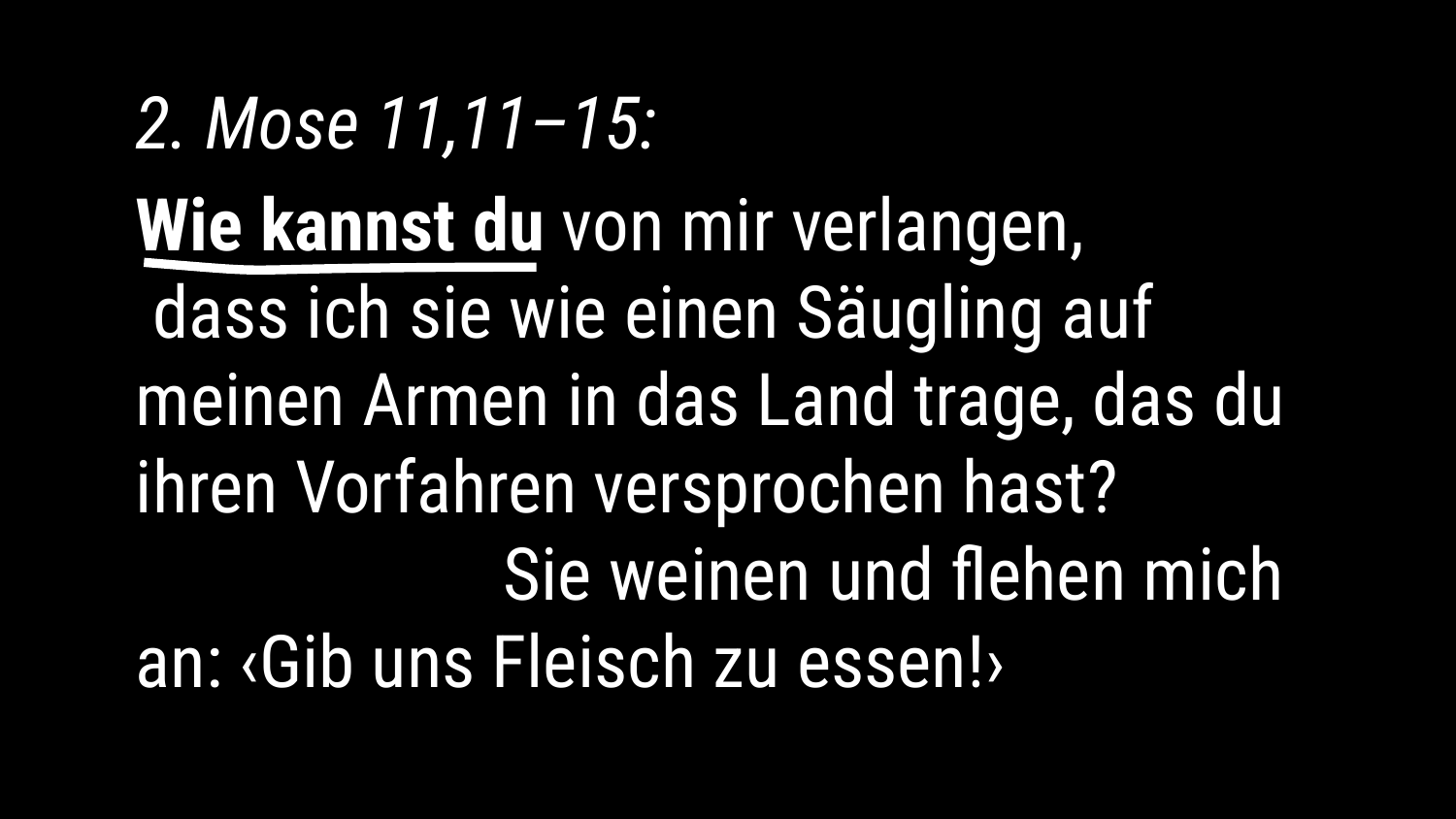

2. Mose 11,11–15:
Wie kannst du von mir verlangen,                   dass ich sie wie einen Säugling auf meinen Armen in das Land trage, das du ihren Vorfahren versprochen hast?                                      Sie weinen und flehen mich an: ‹Gib uns Fleisch zu essen!›